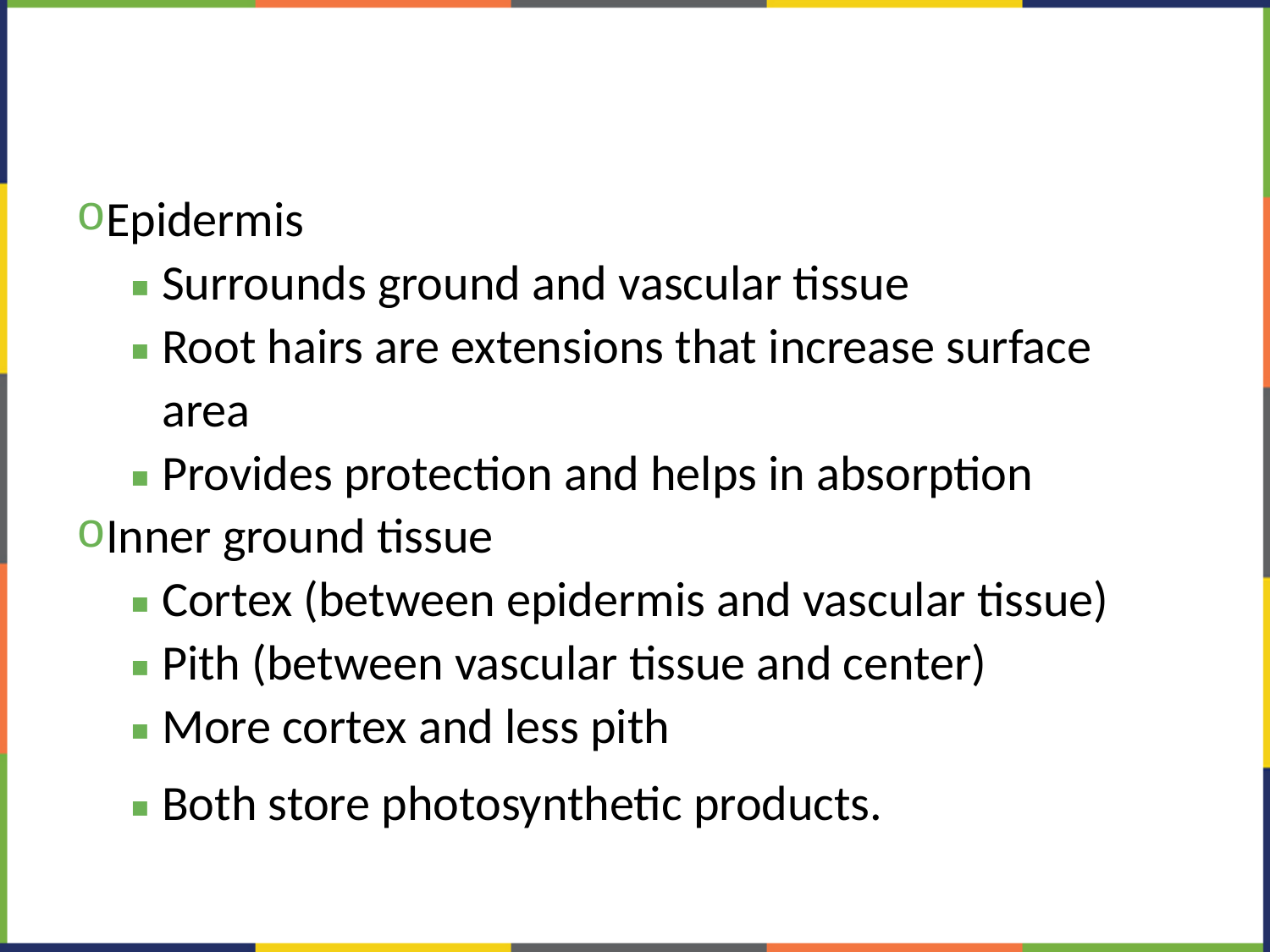

#
Epidermis
Surrounds ground and vascular tissue
Root hairs are extensions that increase surface area
Provides protection and helps in absorption
Inner ground tissue
Cortex (between epidermis and vascular tissue)
Pith (between vascular tissue and center)
More cortex and less pith
Both store photosynthetic products.